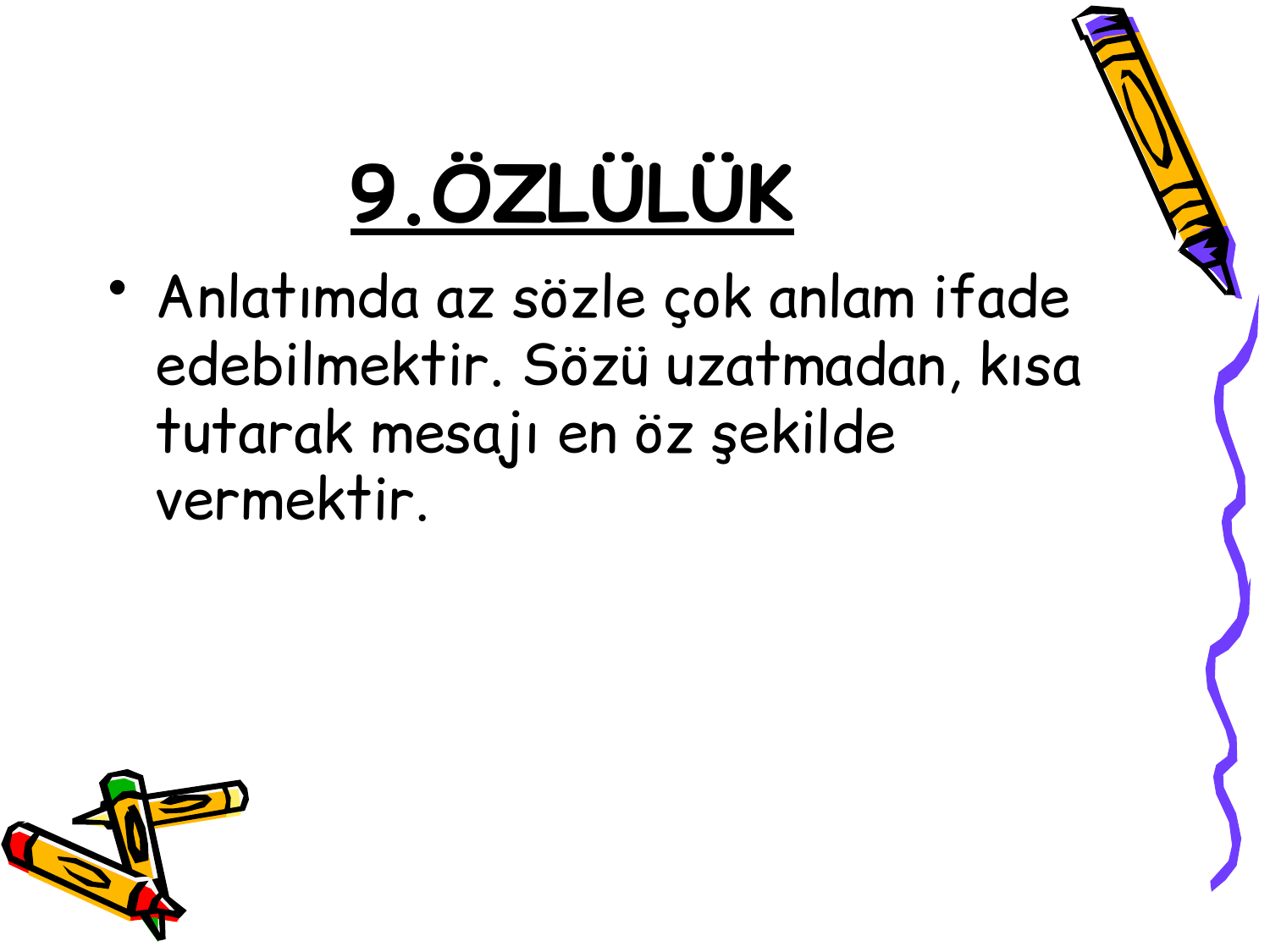

# 9.ÖZLÜLÜK
Anlatımda az sözle çok anlam ifade edebilmektir. Sözü uzatmadan, kısa tutarak mesajı en öz şekilde vermektir.